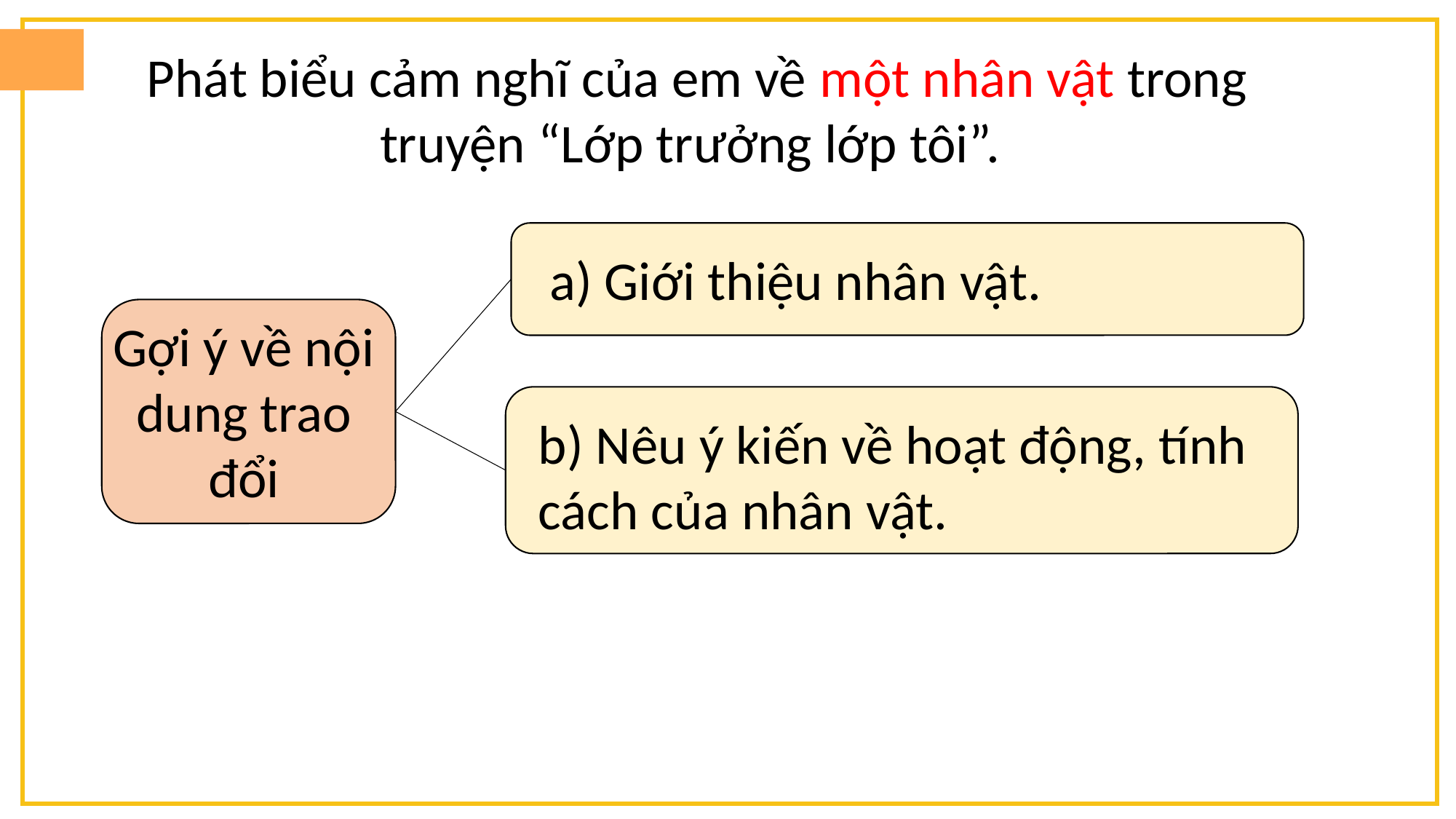

Phát biểu cảm nghĩ của em về một nhân vật trong truyện “Lớp trưởng lớp tôi”.

a) Giới thiệu nhân vật.

Gợi ý về nội dung trao đổi

b) Nêu ý kiến về hoạt động, tính cách của nhân vật.